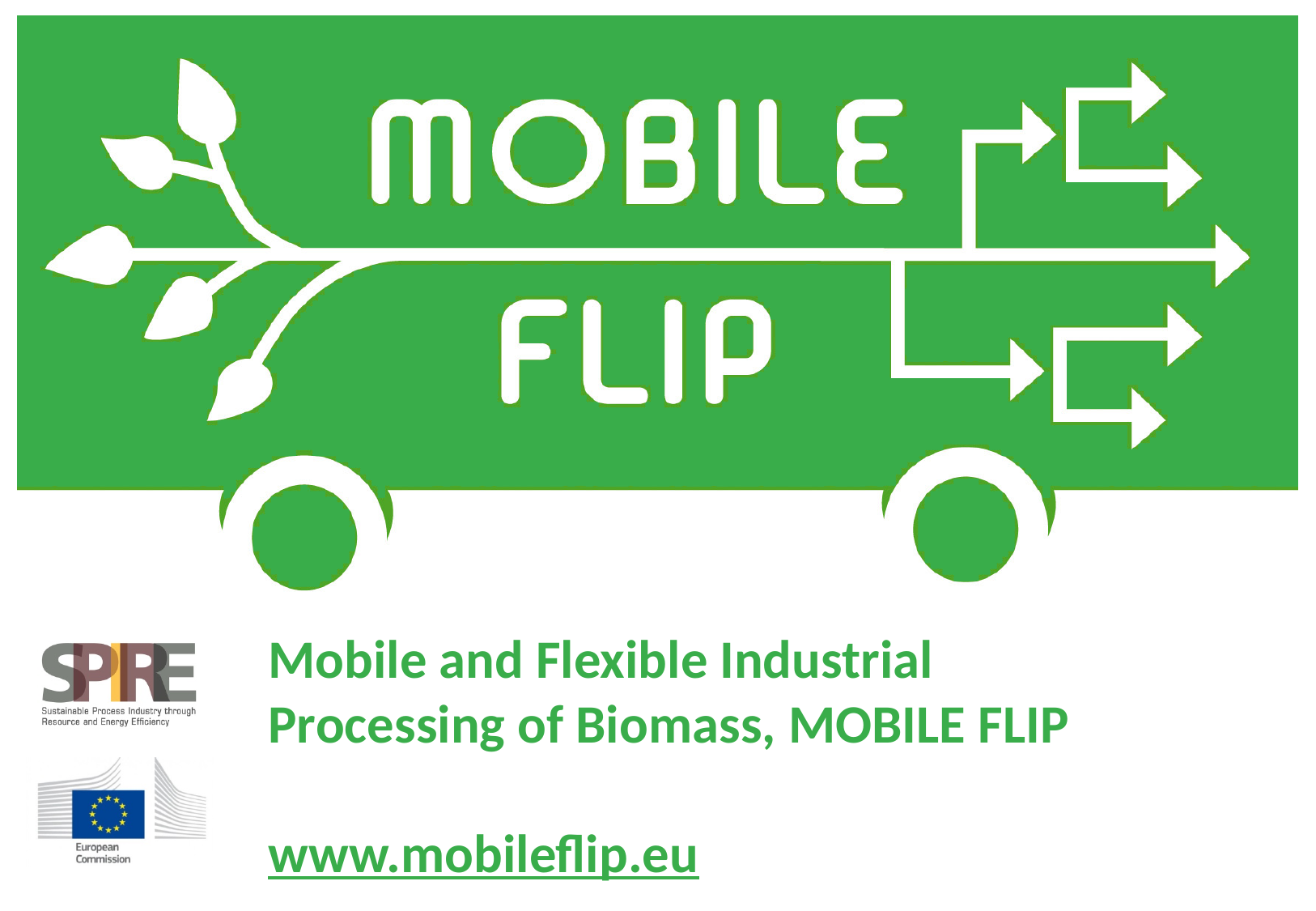

# Mobile and Flexible Industrial Processing of Biomass, MOBILE FLIP www.mobileflip.eu